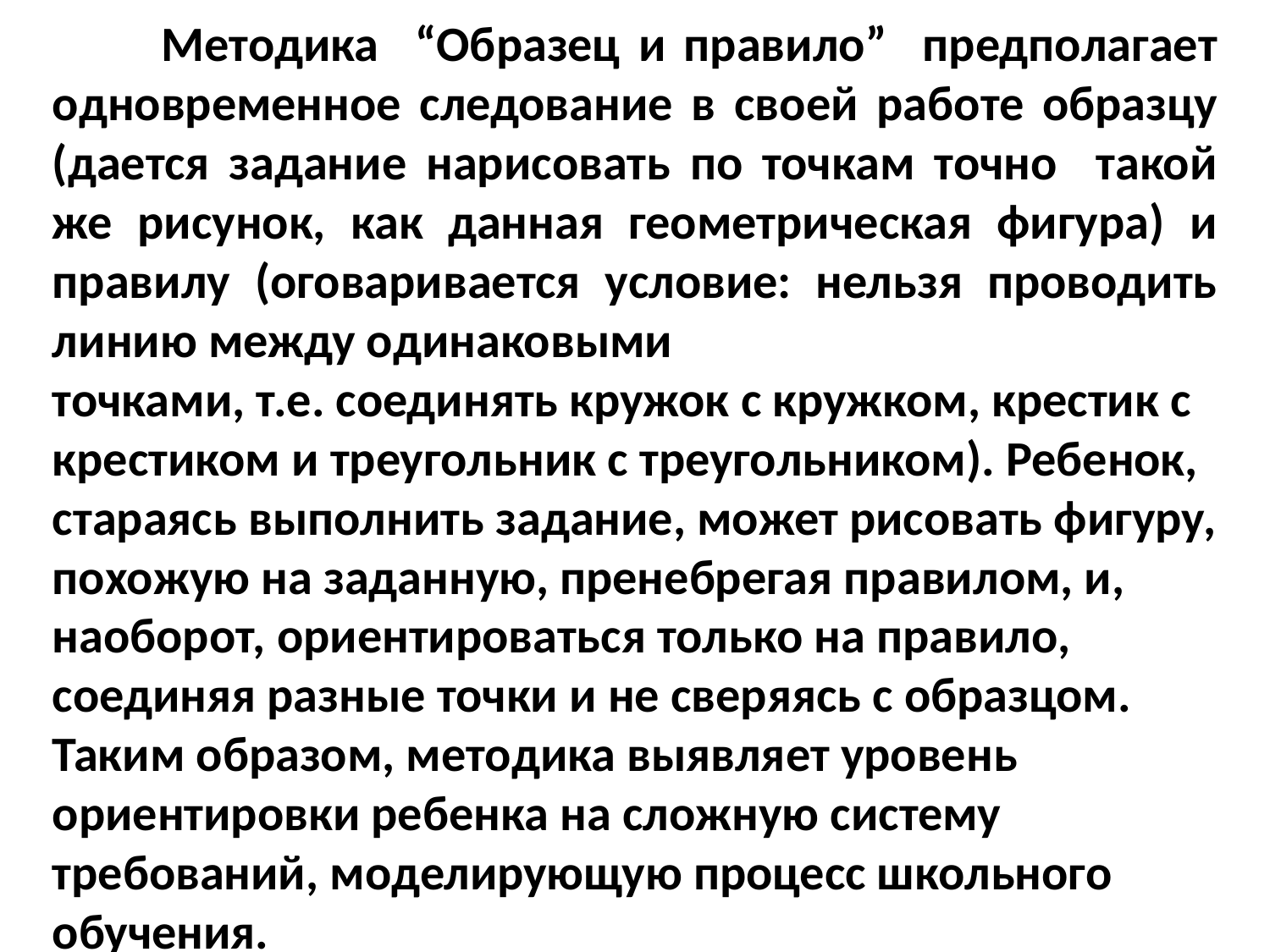

Методика  “Образец и правило”  предполагает одновременное следование в своей работе образцу (дается задание нарисовать по точкам точно  такой же рисунок, как данная геометрическая фигура) и правилу (оговаривается условие: нельзя проводить линию между одинаковыми
точками, т.е. соединять кружок с кружком, крестик с крестиком и треугольник с треугольником). Ребенок, стараясь выполнить задание, может рисовать фигуру, похожую на заданную, пренебрегая правилом, и, наоборот, ориентироваться только на правило, соединяя разные точки и не сверяясь с образцом. Таким образом, методика выявляет уровень ориентировки ребенка на сложную систему требований, моделирующую процесс школьного
обучения.